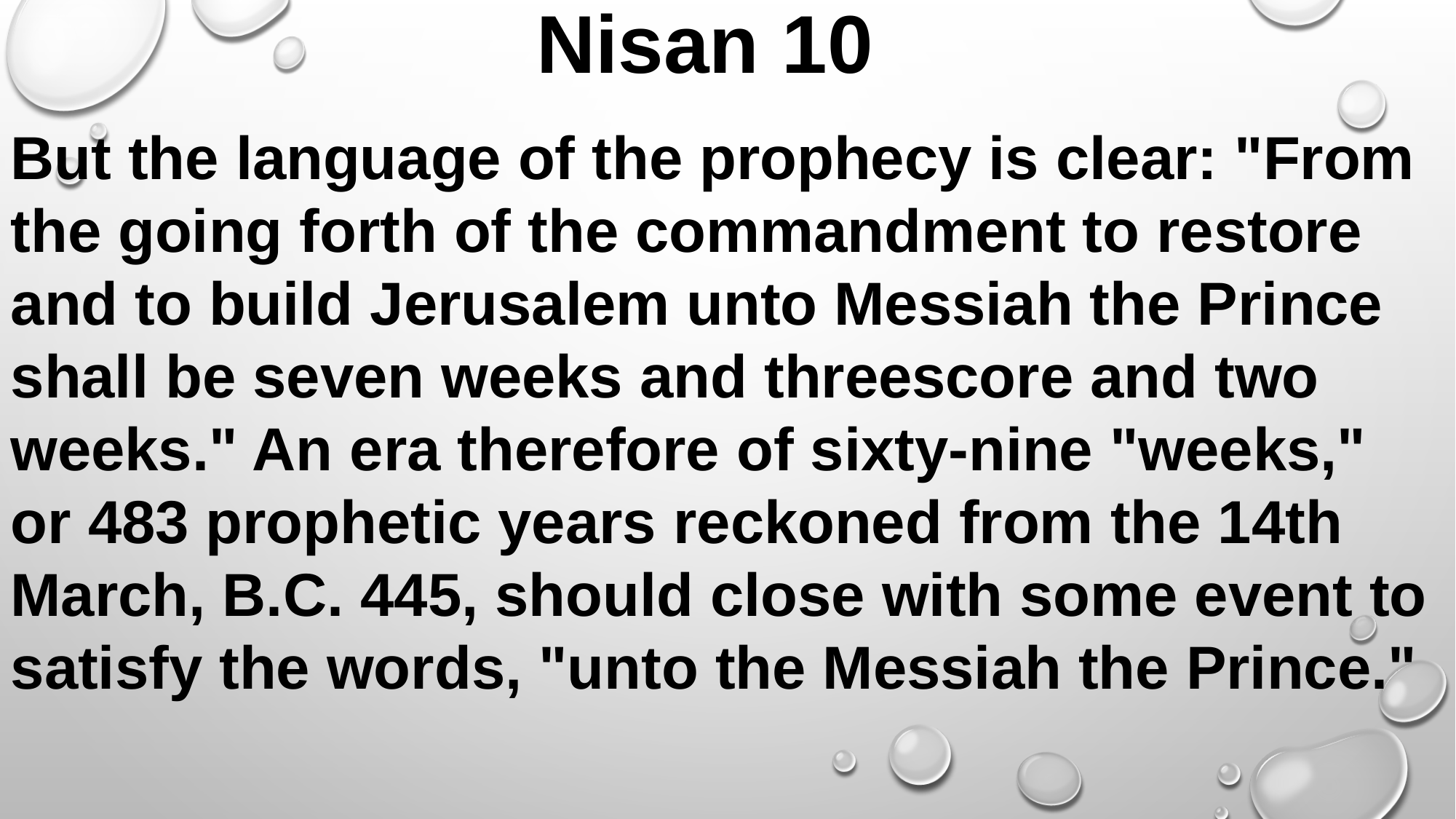

Nisan 10
But the language of the prophecy is clear: "From the going forth of the commandment to restore and to build Jerusalem unto Messiah the Prince shall be seven weeks and threescore and two weeks." An era therefore of sixty-nine "weeks," or 483 prophetic years reckoned from the 14th March, B.C. 445, should close with some event to satisfy the words, "unto the Messiah the Prince."